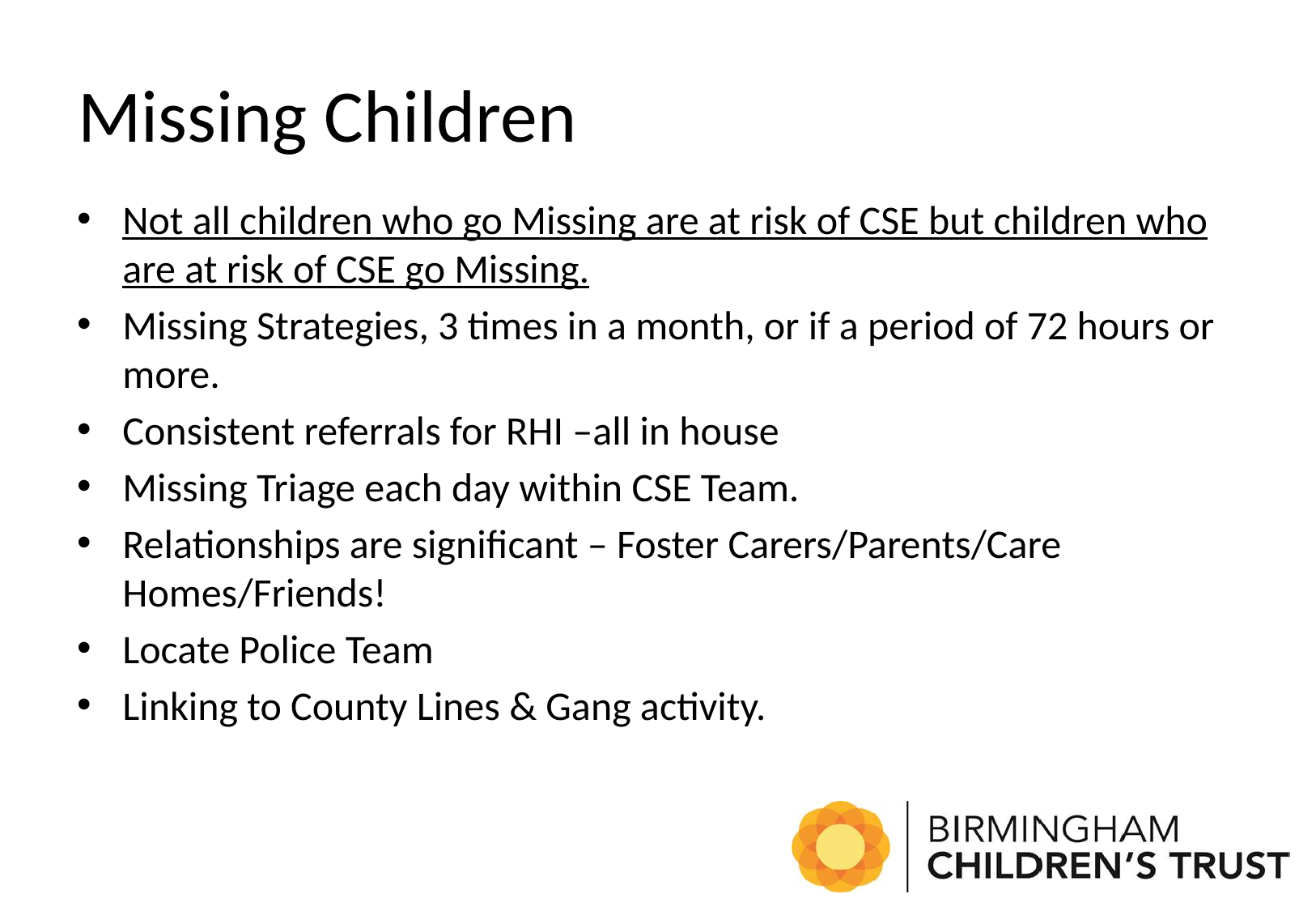

# Missing Children
Not all children who go Missing are at risk of CSE but children who are at risk of CSE go Missing.
Missing Strategies, 3 times in a month, or if a period of 72 hours or more.
Consistent referrals for RHI –all in house
Missing Triage each day within CSE Team.
Relationships are significant – Foster Carers/Parents/Care Homes/Friends!
Locate Police Team
Linking to County Lines & Gang activity.